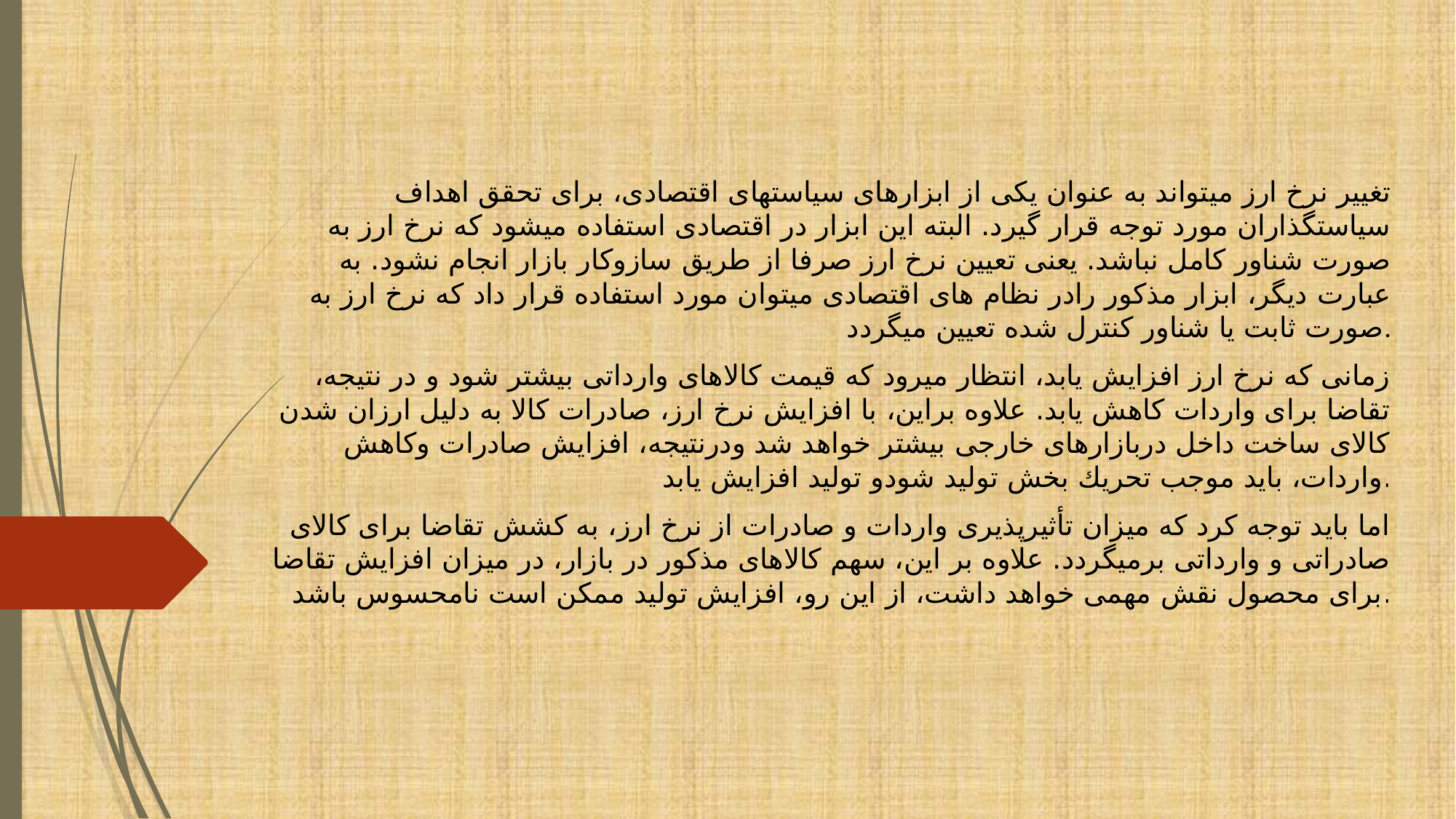

تغيير نرخ ارز میتواند به عنوان يكى از ابزارهاى سياستهاى اقتصادى، براى تحقق اهداف سياستگذاران مورد توجه قرار گيرد. البته اين ابزار در اقتصادى استفاده میشود كه نرخ ارز به صورت شناور كامل نباشد. يعنى تعيين نرخ ارز صرفا از طریق سازوكار بازار انجام نشود. به عبارت ديگر، ابزار مذكور رادر نظام هاى اقتصادى میتوان مورد استفاده قرار داد كه نرخ ارز به صورت ثابت يا شناور كنترل شده تعيين میگردد.
زمانى كه نرخ ارز افزايش يابد، انتظار میرود كه قيمت كالاهاى وارداتى بيشتر شود و در نتيجه، تقاضا براى واردات كاهش يابد. علاوه براين، با افزايش نرخ ارز، صادرات كالا به دليل ارزان شدن كالاى ساخت داخل دربازارهاى خارجى بيشتر خواهد شد ودرنتيجه، افزايش صادرات وكاهش واردات، بايد موجب تحريك بخش توليد شودو توليد افزايش يابد.
اما بايد توجه كرد كه ميزان تأثيرپذيرى واردات و صادرات از نرخ ارز، به كشش تقاضا براى كالاى صادراتى و وارداتى برمیگردد. علاوه بر اين، سهم كالاهاى مذكور در بازار، در ميزان افزايش تقاضا براى محصول نقش مهمى خواهد داشت، از اين رو، افزايش توليد ممكن است نامحسوس باشد.